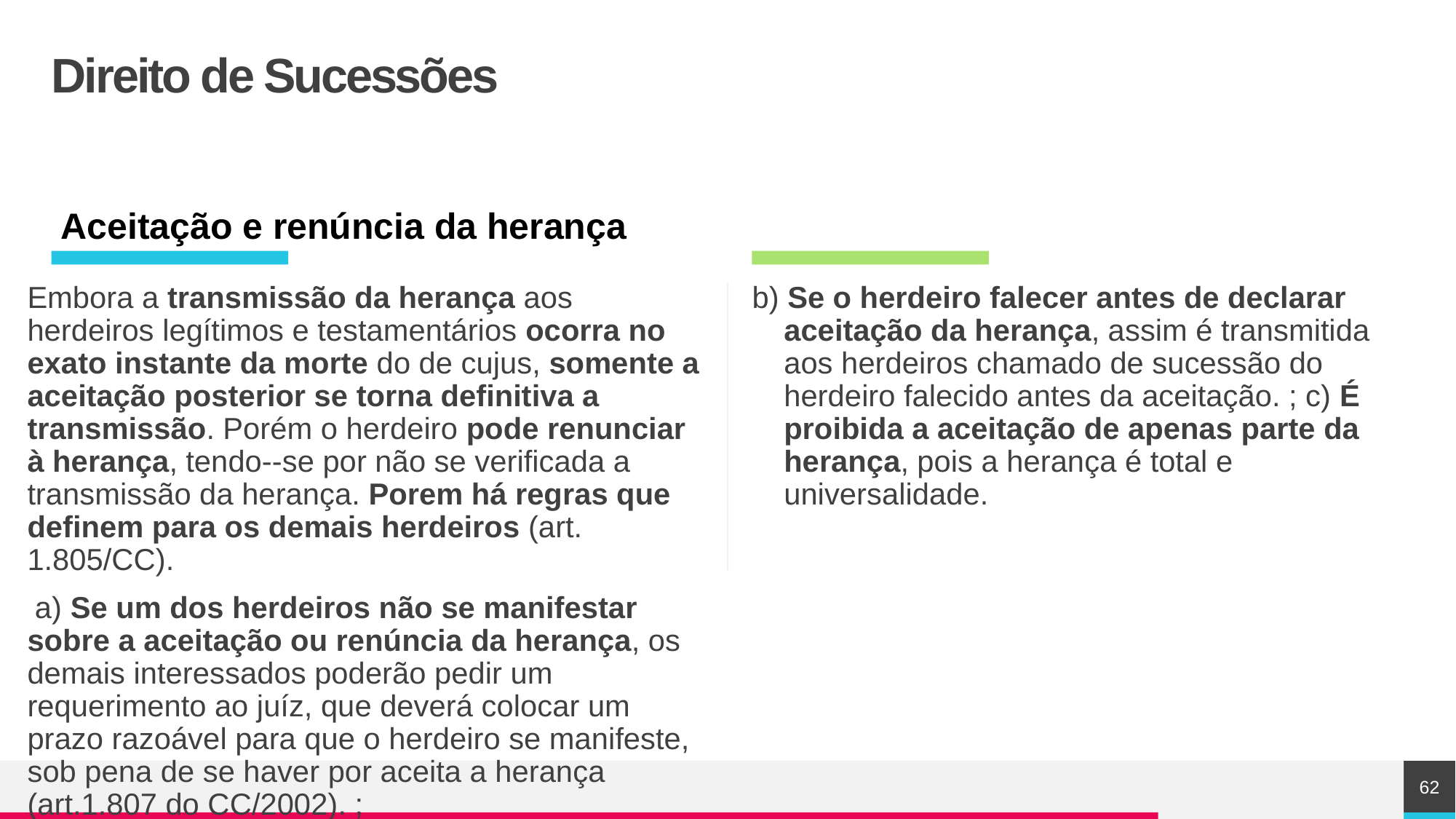

# Direito de Sucessões
Aceitação e renúncia da herança

Embora a transmissão da herança aos herdeiros legítimos e testamentários ocorra no exato instante da morte do de cujus, somente a aceitação posterior se torna definitiva a transmissão. Porém o herdeiro pode renunciar à herança, tendo--se por não se verificada a transmissão da herança. Porem há regras que definem para os demais herdeiros (art. 1.805/CC).
 a) Se um dos herdeiros não se manifestar sobre a aceitação ou renúncia da herança, os demais interessados poderão pedir um requerimento ao juíz, que deverá colocar um prazo razoável para que o herdeiro se manifeste, sob pena de se haver por aceita a herança (art.1.807 do CC/2002). ;
b) Se o herdeiro falecer antes de declarar aceitação da herança, assim é transmitida aos herdeiros chamado de sucessão do herdeiro falecido antes da aceitação. ; c) É proibida a aceitação de apenas parte da herança, pois a herança é total e universalidade.

62